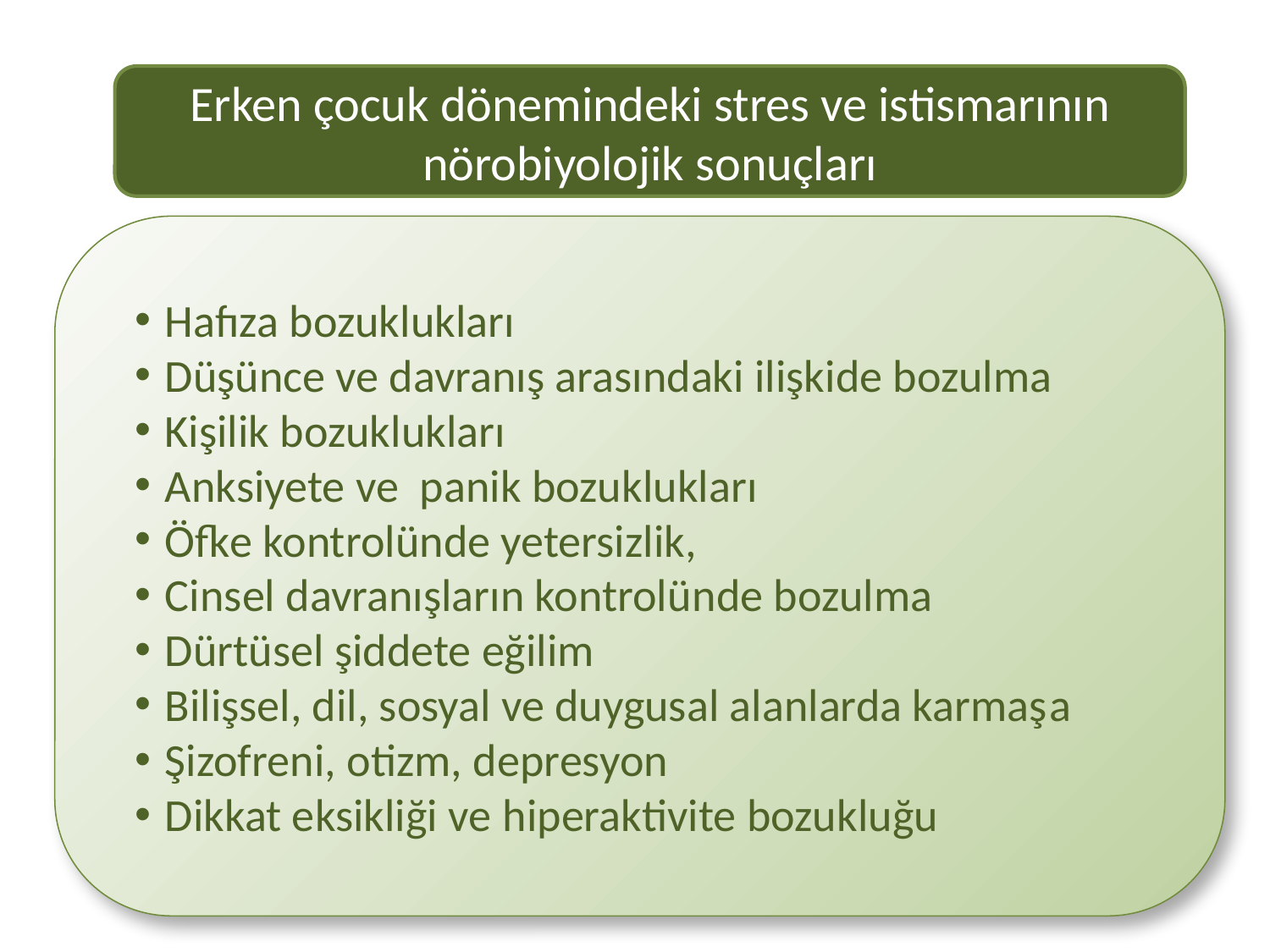

Erken çocuk dönemindeki stres ve istismarının nörobiyolojik sonuçları
Hafıza bozuklukları
Düşünce ve davranış arasındaki ilişkide bozulma
Kişilik bozuklukları
Anksiyete ve  panik bozuklukları
Öfke kontrolünde yetersizlik,
Cinsel davranışların kontrolünde bozulma
Dürtüsel şiddete eğilim
Bilişsel, dil, sosyal ve duygusal alanlarda karmaşa
Şizofreni, otizm, depresyon
Dikkat eksikliği ve hiperaktivite bozukluğu